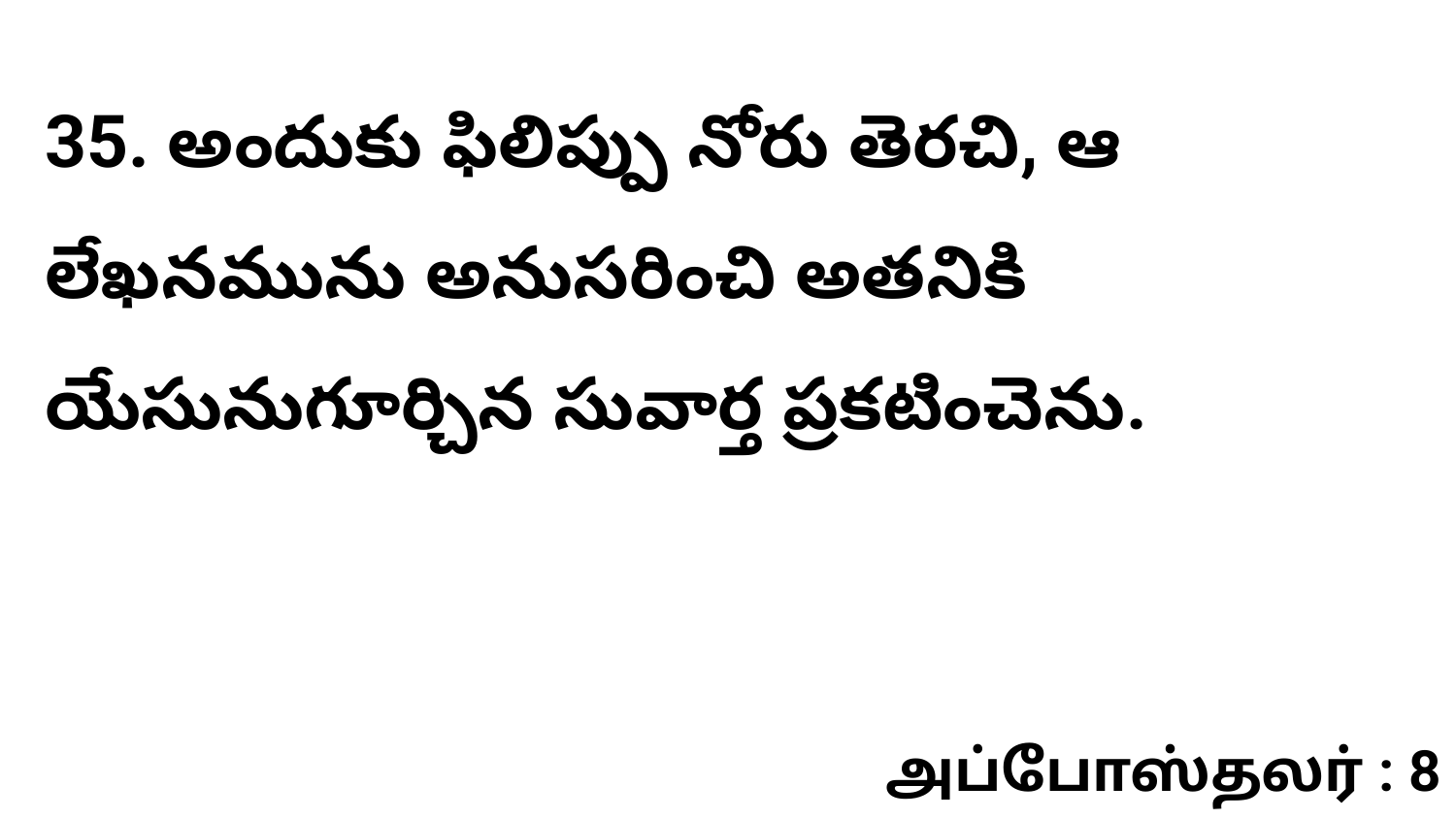

35. అందుకు ఫిలిప్పు నోరు తెరచి, ఆ లేఖనమును అనుసరించి అతనికి యేసునుగూర్చిన సువార్త ప్రకటించెను.
அப்போஸ்தலர் : 8